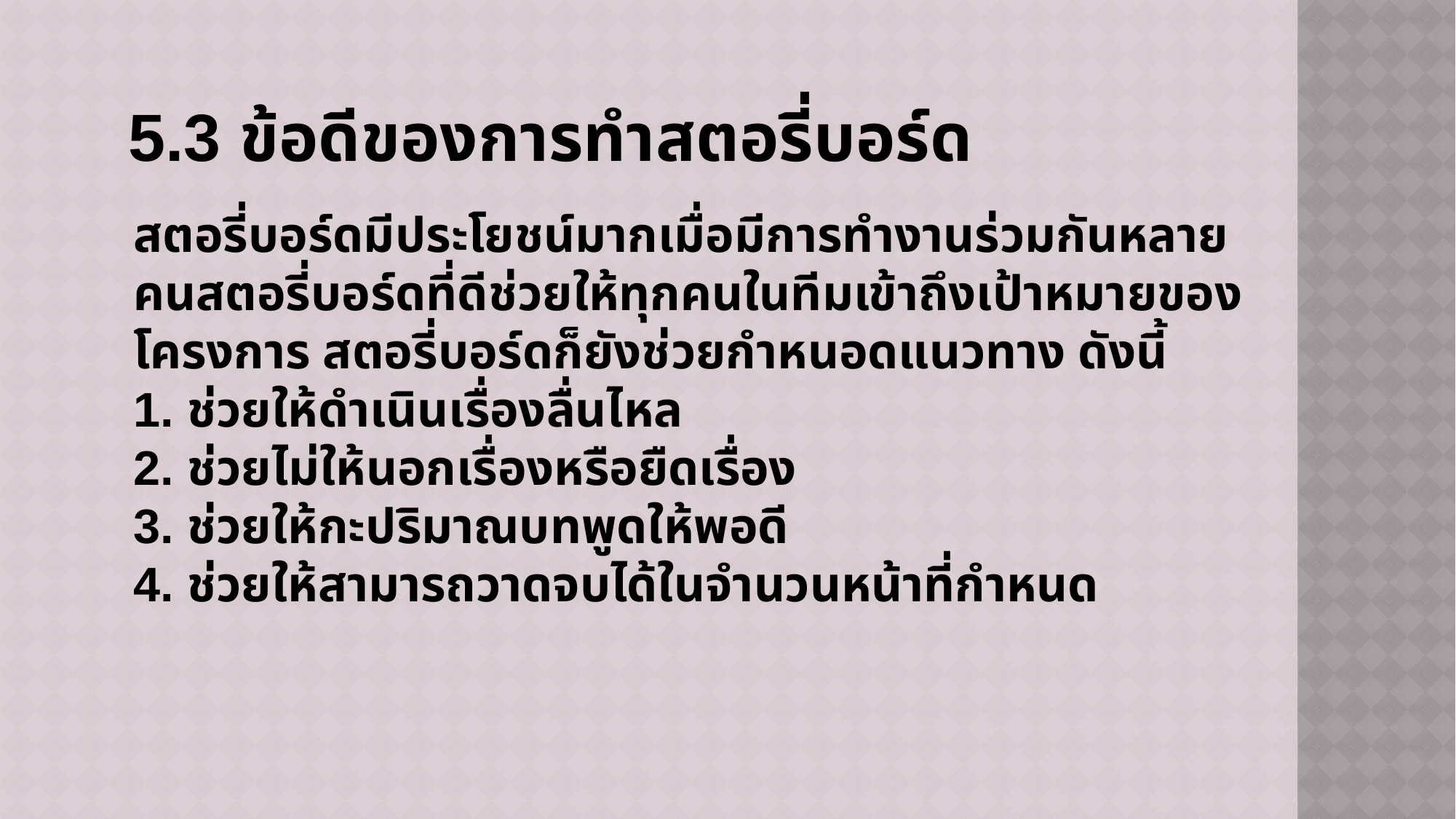

# 5.3 ข้อดีของการทำสตอรี่บอร์ด
สตอรี่บอร์ดมีประโยชน์มากเมื่อมีการทำงานร่วมกันหลายคนสตอรี่บอร์ดที่ดีช่วยให้ทุกคนในทีมเข้าถึงเป้าหมายของโครงการ สตอรี่บอร์ดก็ยังช่วยกำหนอดแนวทาง ดังนี้
1. ช่วยให้ดำเนินเรื่องลื่นไหล
2. ช่วยไม่ให้นอกเรื่องหรือยืดเรื่อง
3. ช่วยให้กะปริมาณบทพูดให้พอดี
4. ช่วยให้สามารถวาดจบได้ในจำนวนหน้าที่กำหนด